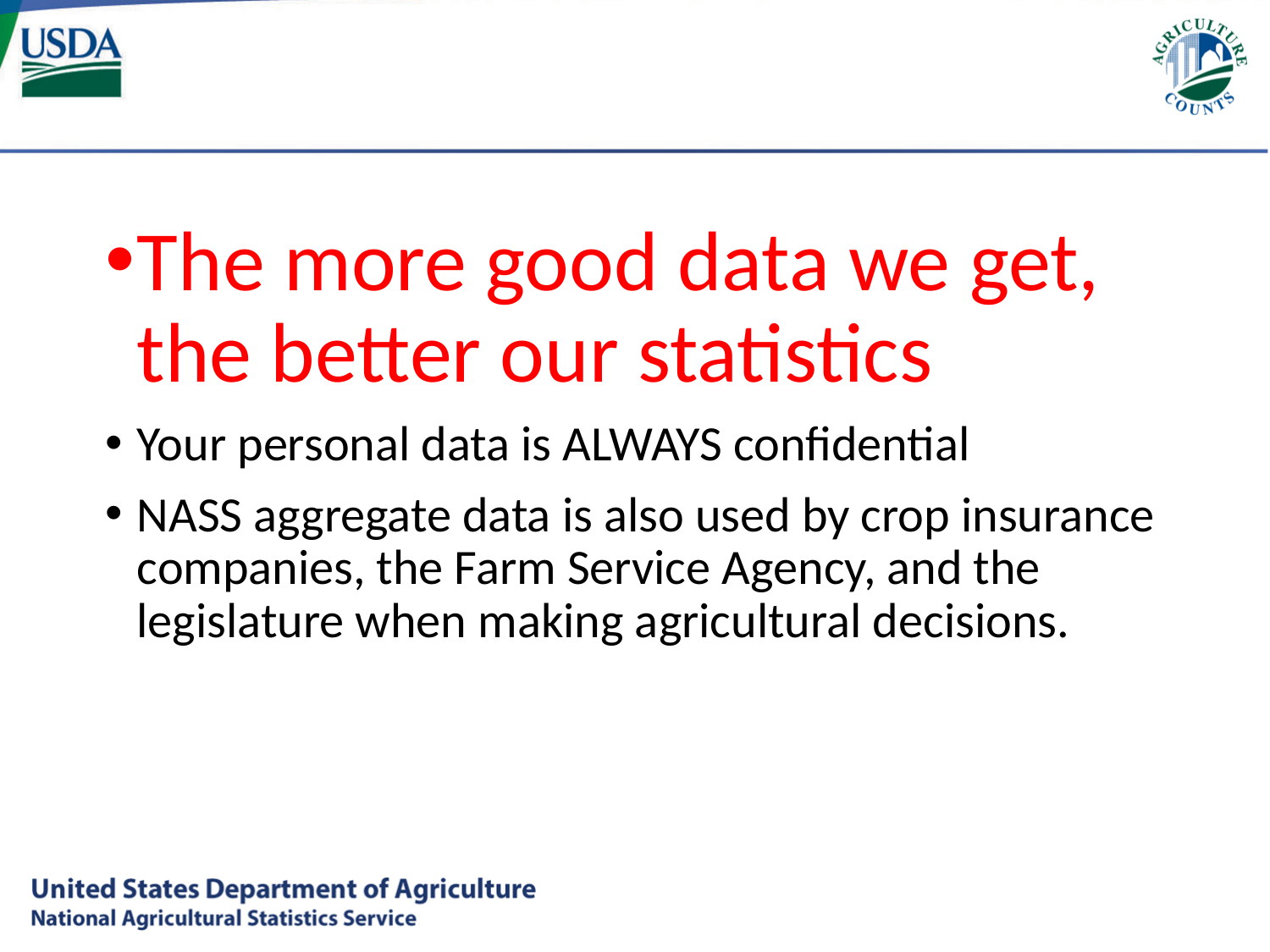

The more good data we get, the better our statistics
Your personal data is ALWAYS confidential
NASS aggregate data is also used by crop insurance companies, the Farm Service Agency, and the legislature when making agricultural decisions.